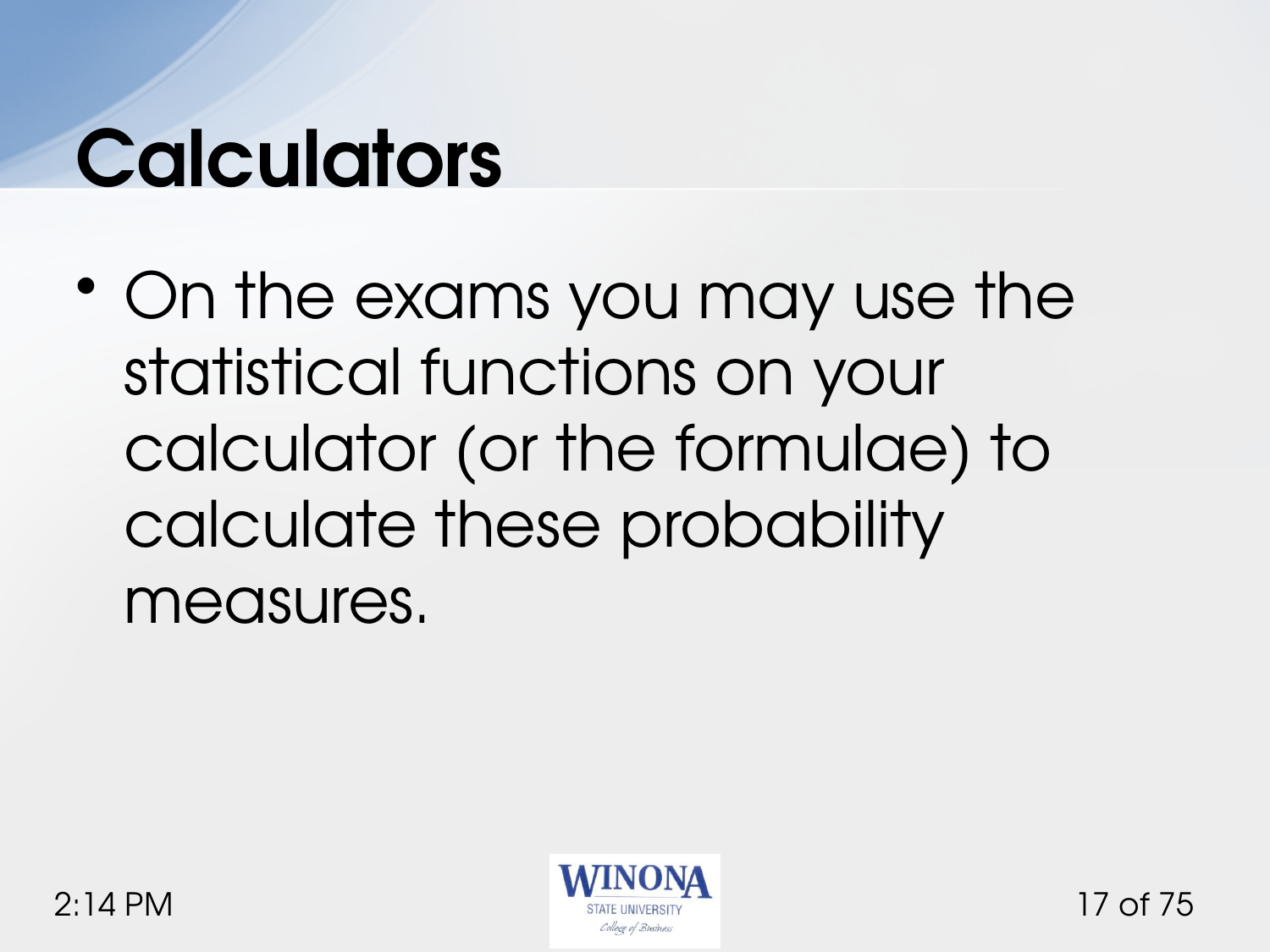

# Calculators
On the exams you may use the statistical functions on your calculator (or the formulae) to calculate these probability measures.